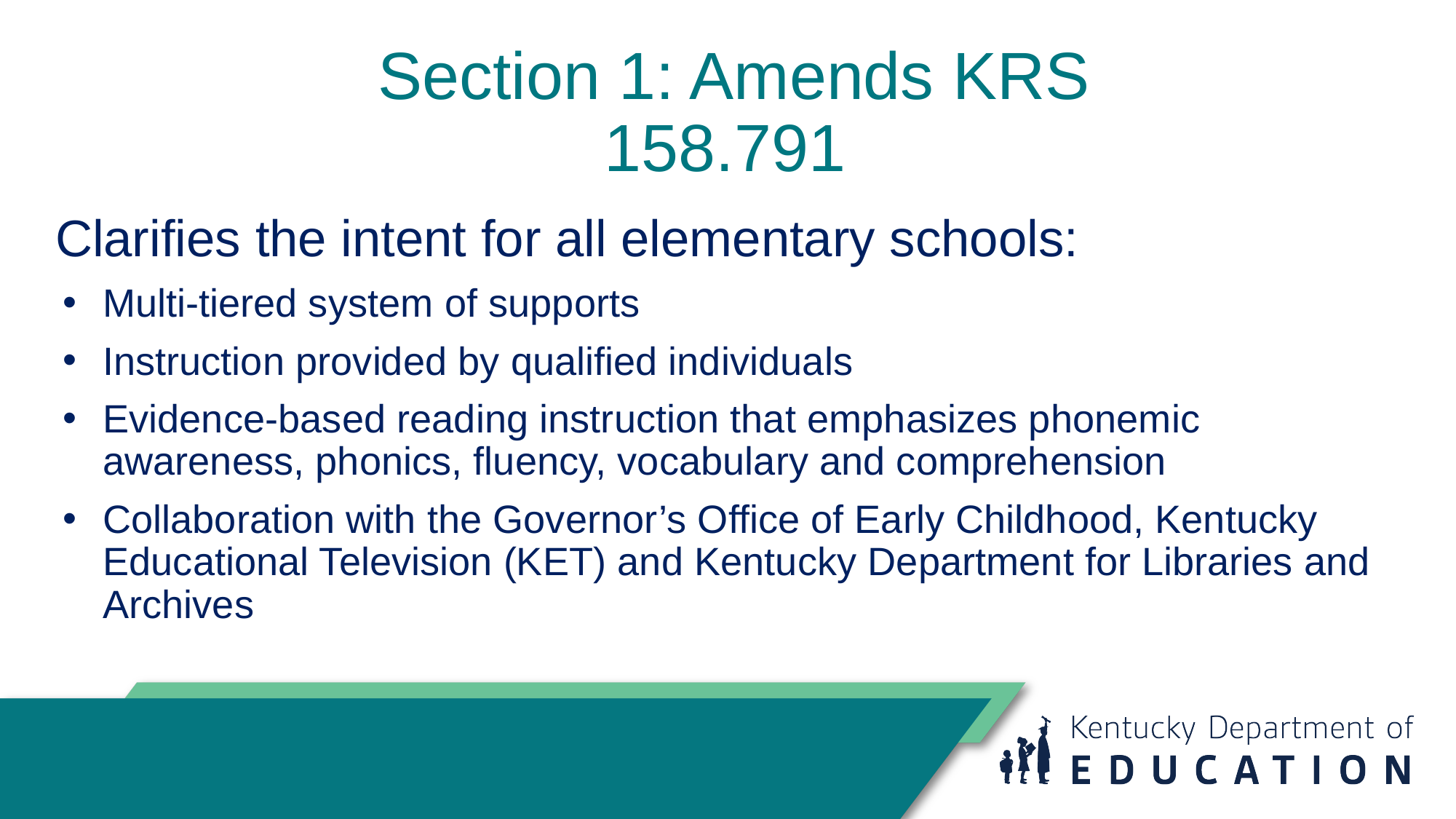

# Section 1: Amends KRS 158.791
Clarifies the intent for all elementary schools:
Multi-tiered system of supports
Instruction provided by qualified individuals
Evidence-based reading instruction that emphasizes phonemic awareness, phonics, fluency, vocabulary and comprehension
Collaboration with the Governor’s Office of Early Childhood, Kentucky Educational Television (KET) and Kentucky Department for Libraries and Archives